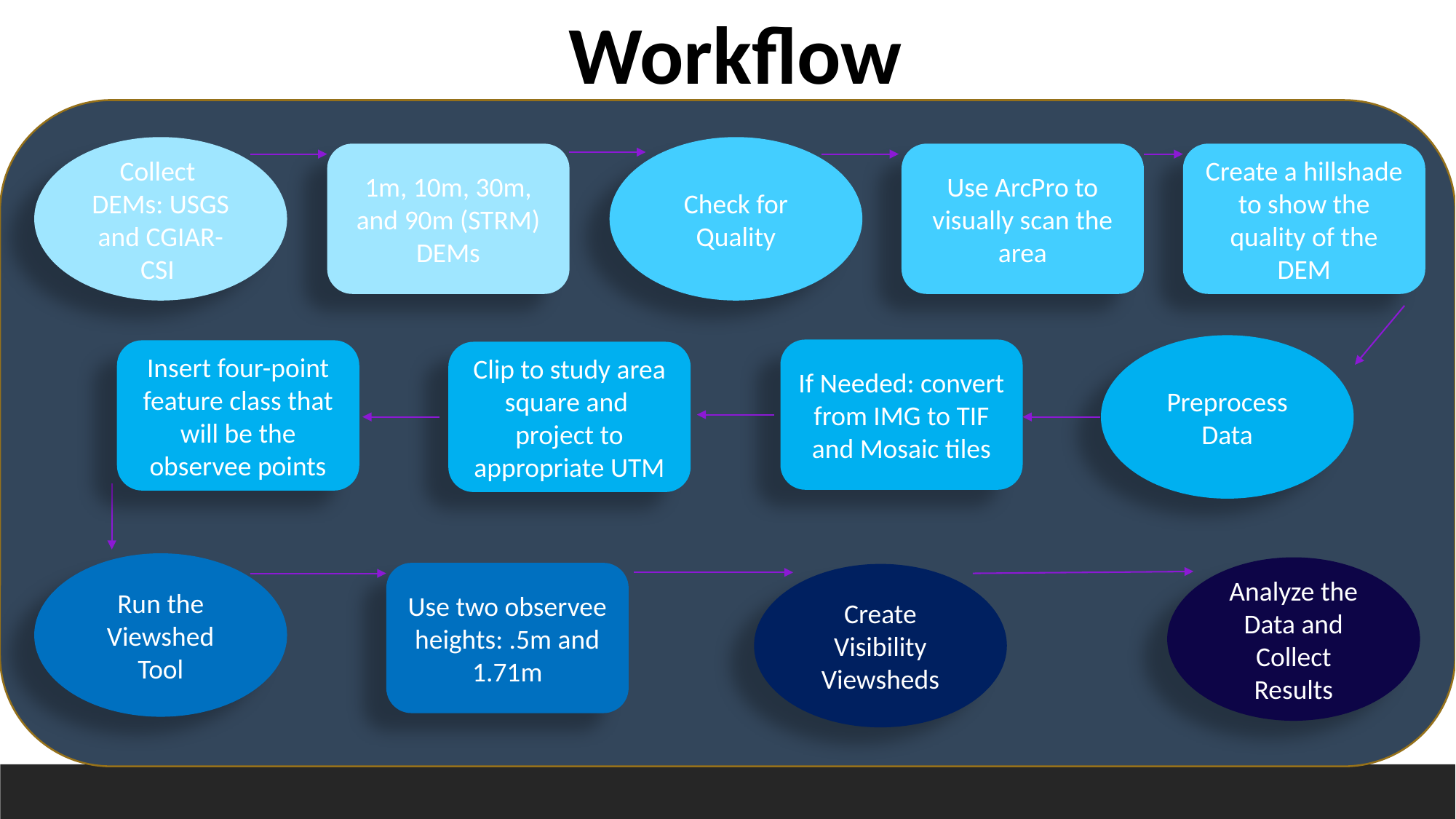

Workflow

Collect  DEMs: USGS and CGIAR-CSI
Check for Quality
Use ArcPro to visually scan the area
1m, 10m, 30m, and 90m (STRM) DEMs
Create a hillshade to show the quality of the DEM
Preprocess Data
If Needed: convert from IMG to TIF and Mosaic tiles
Insert four-point feature class that will be the observee points
Clip to study area square and  project to appropriate UTM
Run the Viewshed Tool
Analyze the Data and Collect Results
Use two observee heights: .5m and 1.71m
Create Visibility Viewsheds